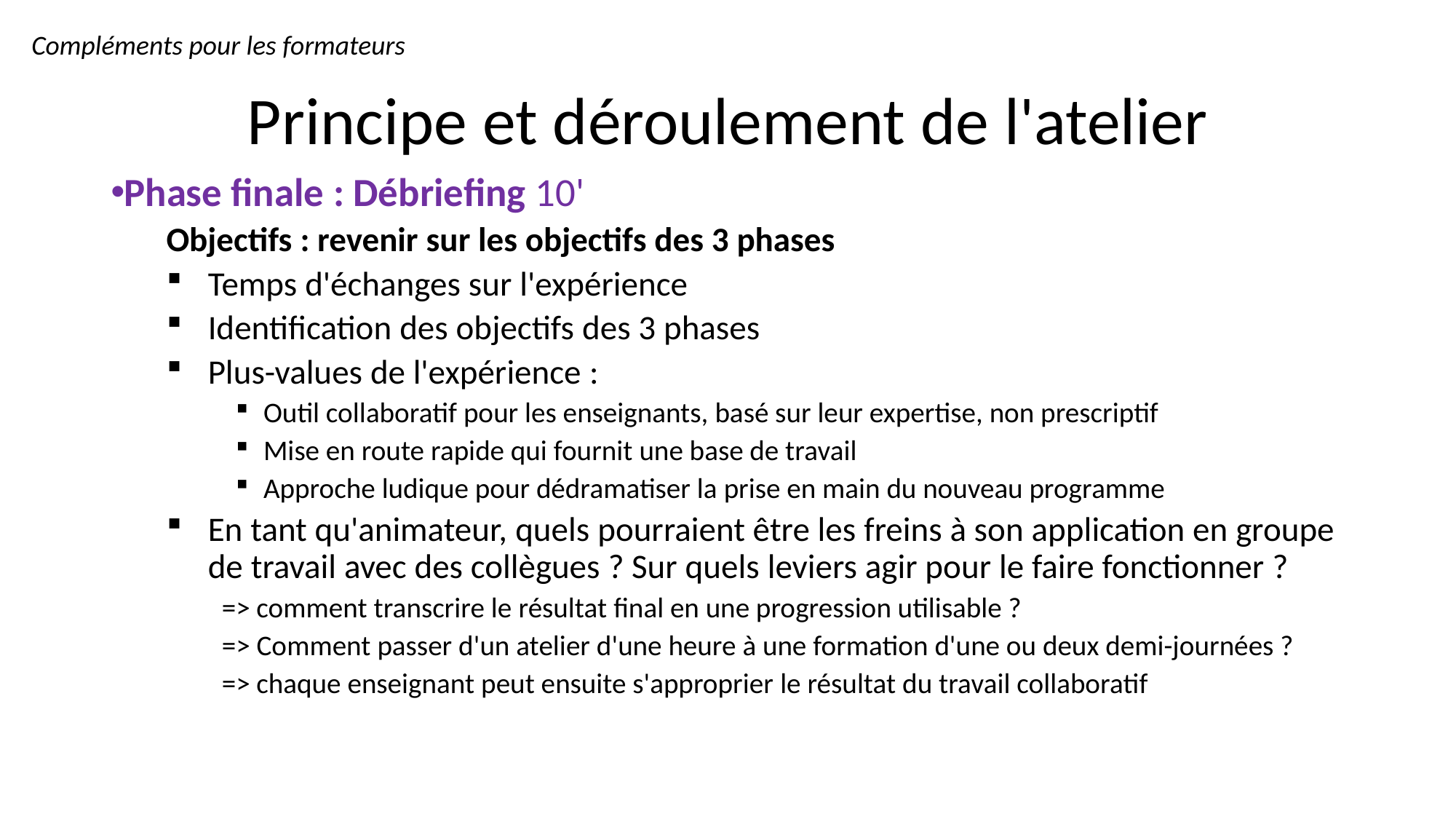

Compléments pour les formateurs
# Principe et déroulement de l'atelier
Phase finale : Débriefing 10'
Objectifs : revenir sur les objectifs des 3 phases
Temps d'échanges sur l'expérience
Identification des objectifs des 3 phases
Plus-values de l'expérience :
Outil collaboratif pour les enseignants, basé sur leur expertise, non prescriptif
Mise en route rapide qui fournit une base de travail
Approche ludique pour dédramatiser la prise en main du nouveau programme
En tant qu'animateur, quels pourraient être les freins à son application en groupe de travail avec des collègues ? Sur quels leviers agir pour le faire fonctionner ?
=> comment transcrire le résultat final en une progression utilisable ?
=> Comment passer d'un atelier d'une heure à une formation d'une ou deux demi-journées ?
=> chaque enseignant peut ensuite s'approprier le résultat du travail collaboratif